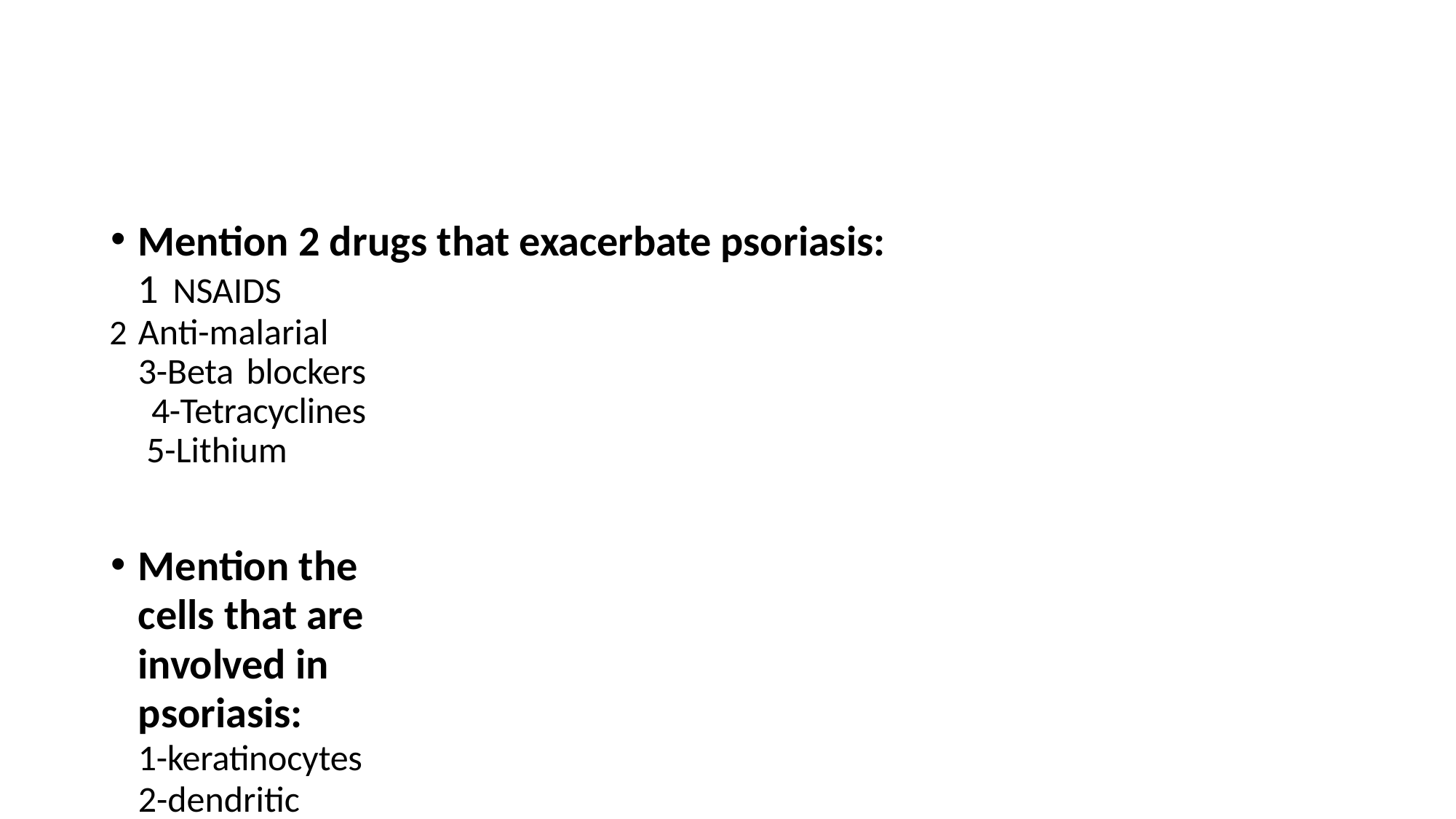

Mention 2 drugs that exacerbate psoriasis:
NSAIDS
Anti-malarial  3-Beta blockers  4-Tetracyclines  5-Lithium

Mention the cells that are involved in psoriasis:
1-keratinocytes 2-dendritic cells 3-T-cells